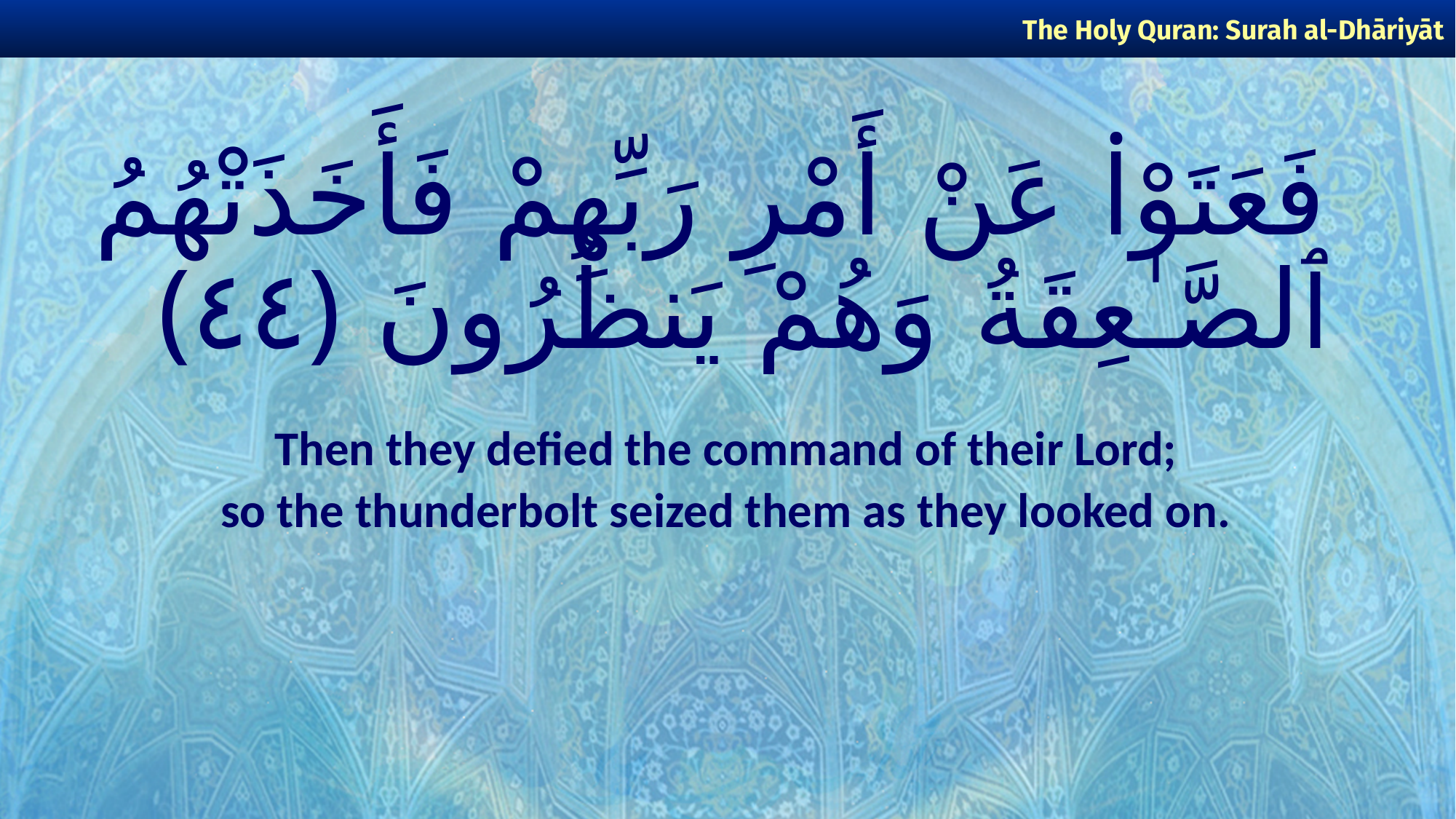

The Holy Quran: Surah al-Dhāriyāt
# فَعَتَوْا۟ عَنْ أَمْرِ رَبِّهِمْ فَأَخَذَتْهُمُ ٱلصَّـٰعِقَةُ وَهُمْ يَنظُرُونَ ﴿٤٤﴾
Then they defied the command of their Lord;
so the thunderbolt seized them as they looked on.